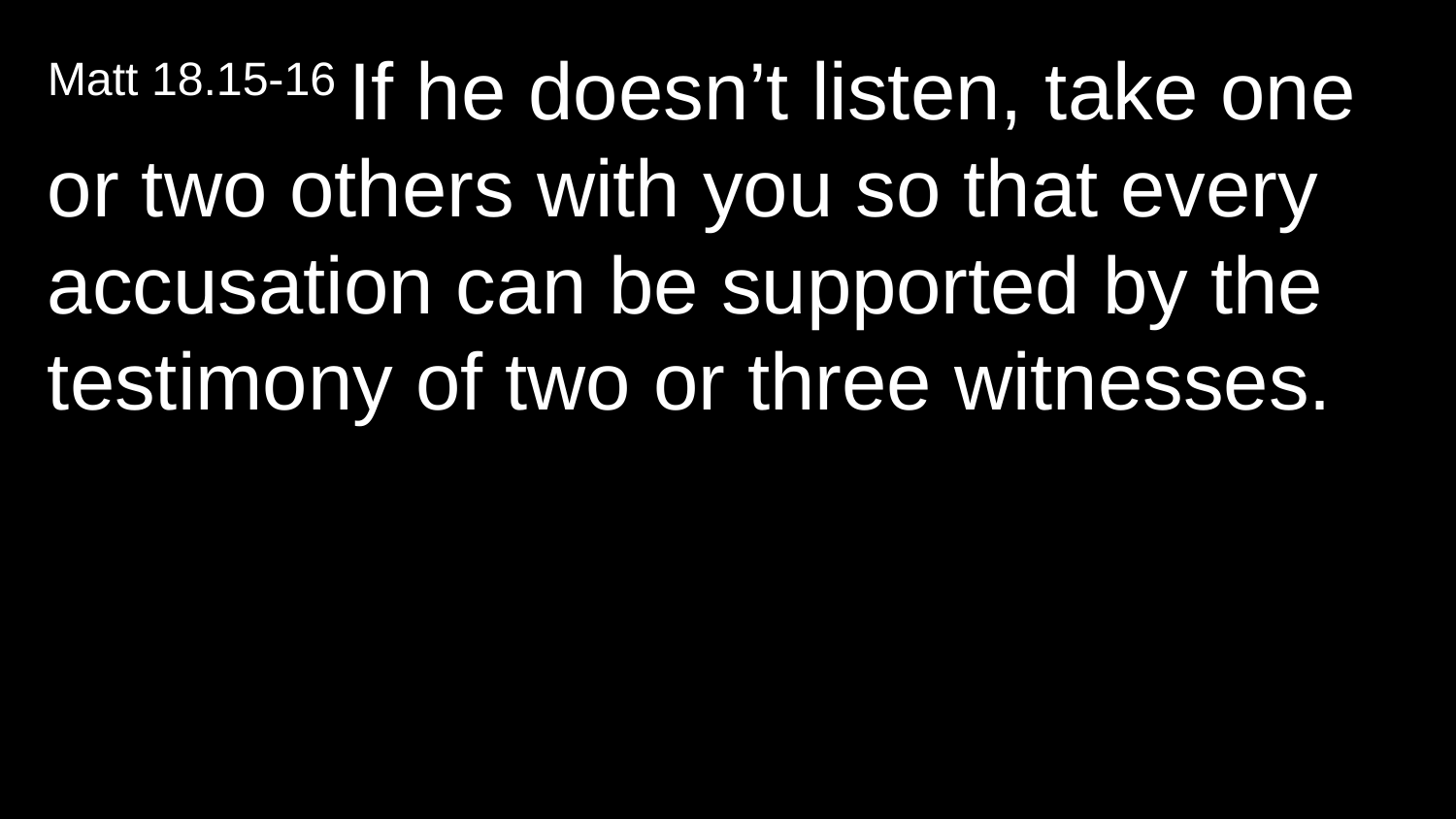

Matt 18.15-16 If he doesn’t listen, take one or two others with you so that every accusation can be supported by the testimony of two or three witnesses.